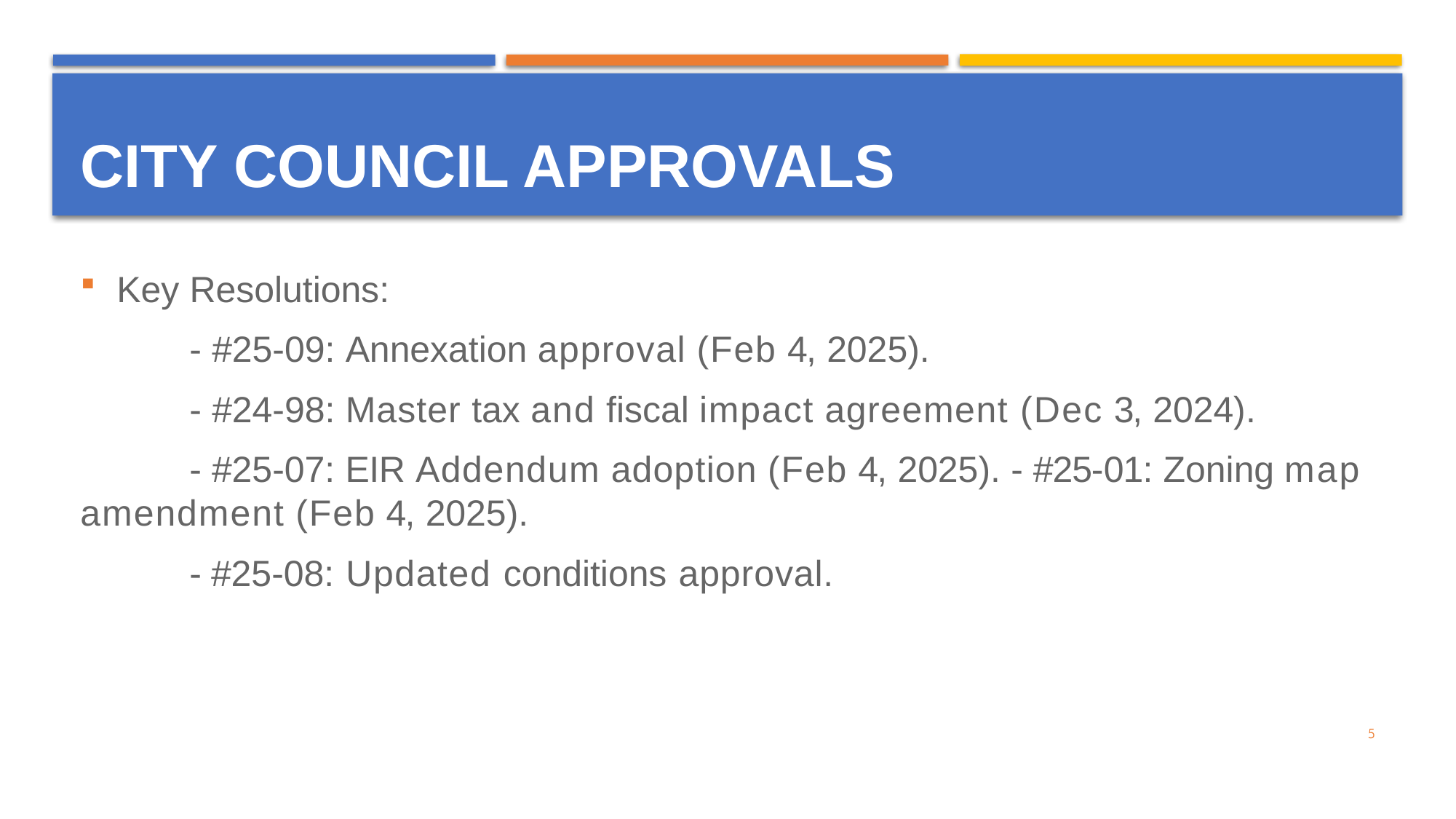

# City Council Approvals
Key Resolutions:
	- #25-09: Annexation approval (Feb 4, 2025).
	- #24-98: Master tax and fiscal impact agreement (Dec 3, 2024).
	- #25-07: EIR Addendum adoption (Feb 4, 2025). - #25-01: Zoning map amendment (Feb 4, 2025).
	- #25-08: Updated conditions approval.
5